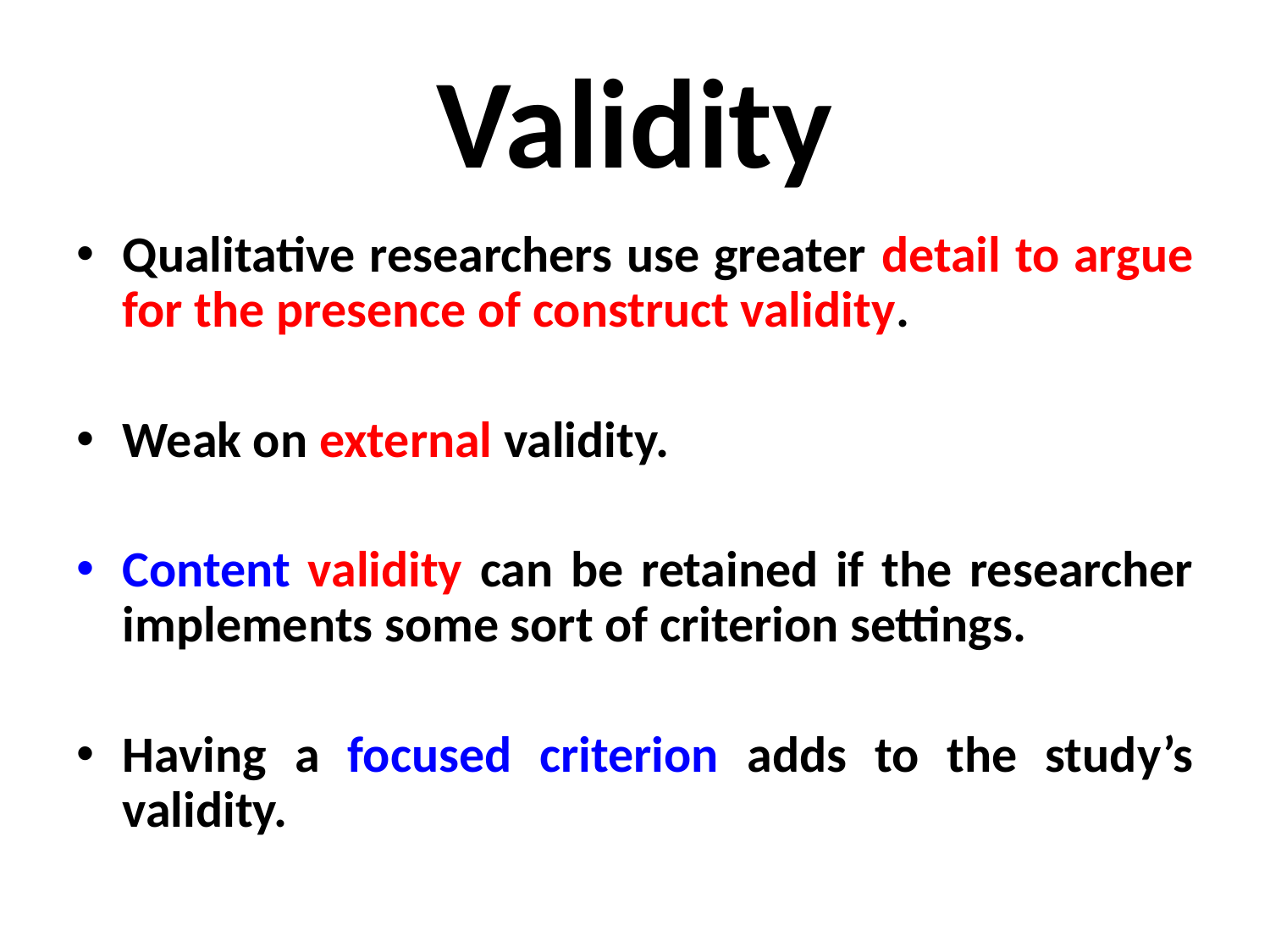

# Validity
Qualitative researchers use greater detail to argue for the presence of construct validity.

Weak on external validity.

Content validity can be retained if the researcher implements some sort of criterion settings.

Having a focused criterion adds to the study’s validity.